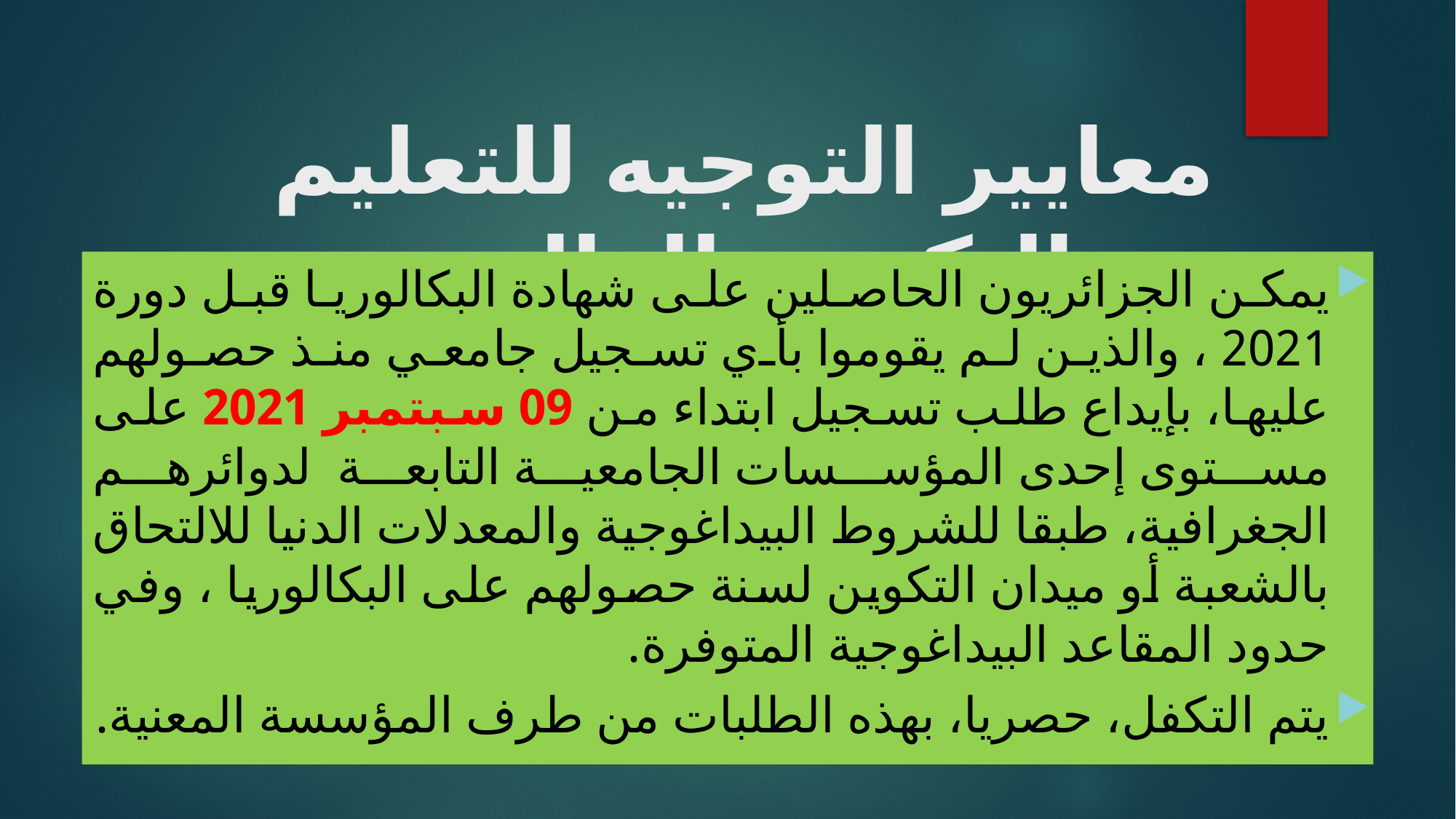

# معايير التوجيه للتعليم والتكوين العاليين
يمكن الجزائريون الحاصلين على شهادة البكالوريا قبل دورة 2021 ، والذين لم يقوموا بأي تسجيل جامعي منذ حصولهم عليها، بإيداع طلب تسجيل ابتداء من 09 سبتمبر 2021 على مستوى إحدى المؤسسات الجامعية التابعة  لدوائرهم الجغرافية، طبقا للشروط البيداغوجية والمعدلات الدنيا للالتحاق بالشعبة أو ميدان التكوين لسنة حصولهم على البكالوريا ، وفي حدود المقاعد البيداغوجية المتوفرة.
يتم التكفل، حصريا، بهذه الطلبات من طرف المؤسسة المعنية.